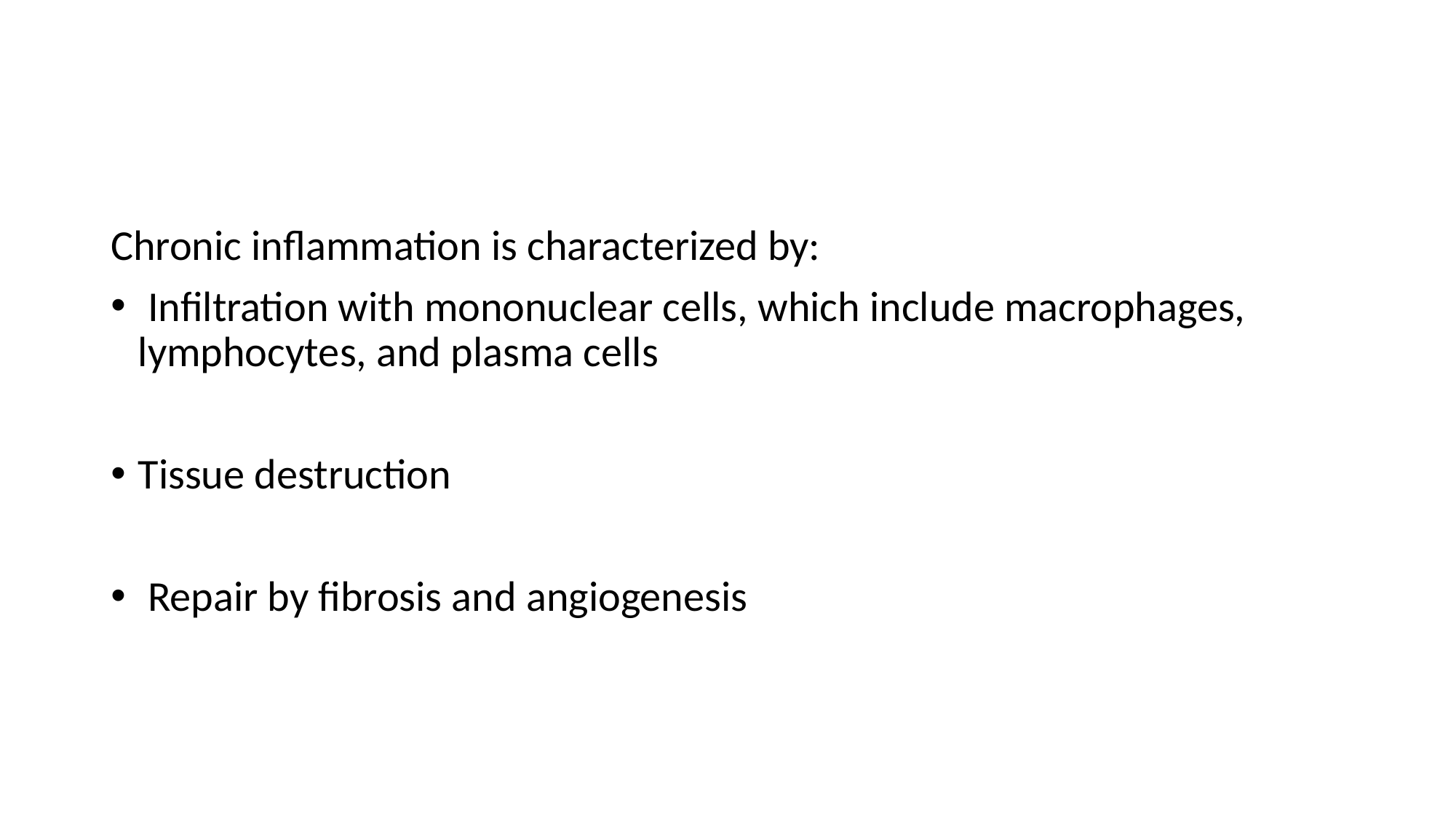

Chronic inflammation is characterized by:
 Infiltration with mononuclear cells, which include macrophages, lymphocytes, and plasma cells

Tissue destruction

 Repair by fibrosis and angiogenesis